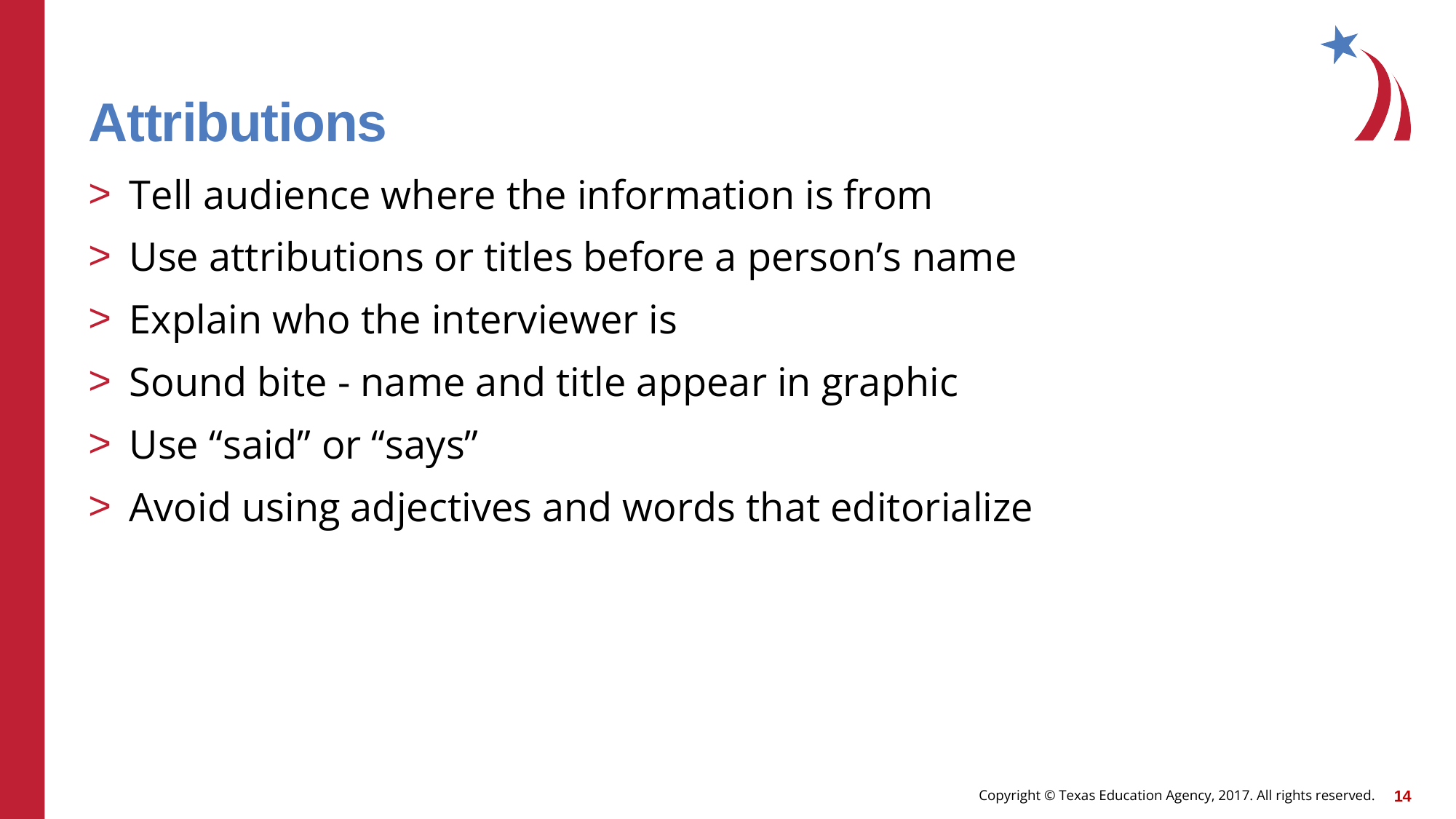

# Attributions
Tell audience where the information is from
Use attributions or titles before a person’s name
Explain who the interviewer is
Sound bite - name and title appear in graphic
Use “said” or “says”
Avoid using adjectives and words that editorialize